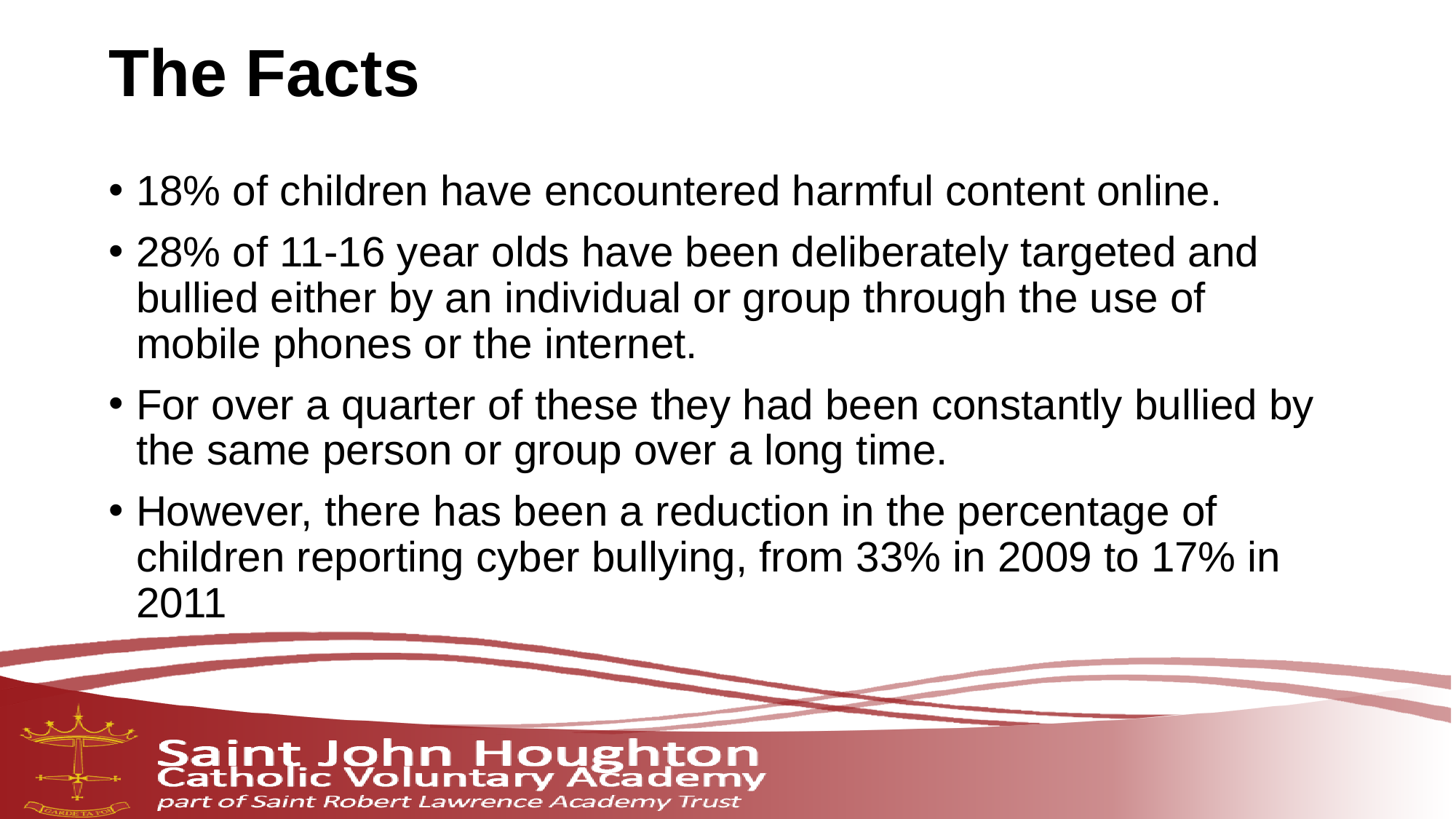

# The Facts
18% of children have encountered harmful content online.
28% of 11-16 year olds have been deliberately targeted and bullied either by an individual or group through the use of mobile phones or the internet.
For over a quarter of these they had been constantly bullied by the same person or group over a long time.
However, there has been a reduction in the percentage of children reporting cyber bullying, from 33% in 2009 to 17% in 2011